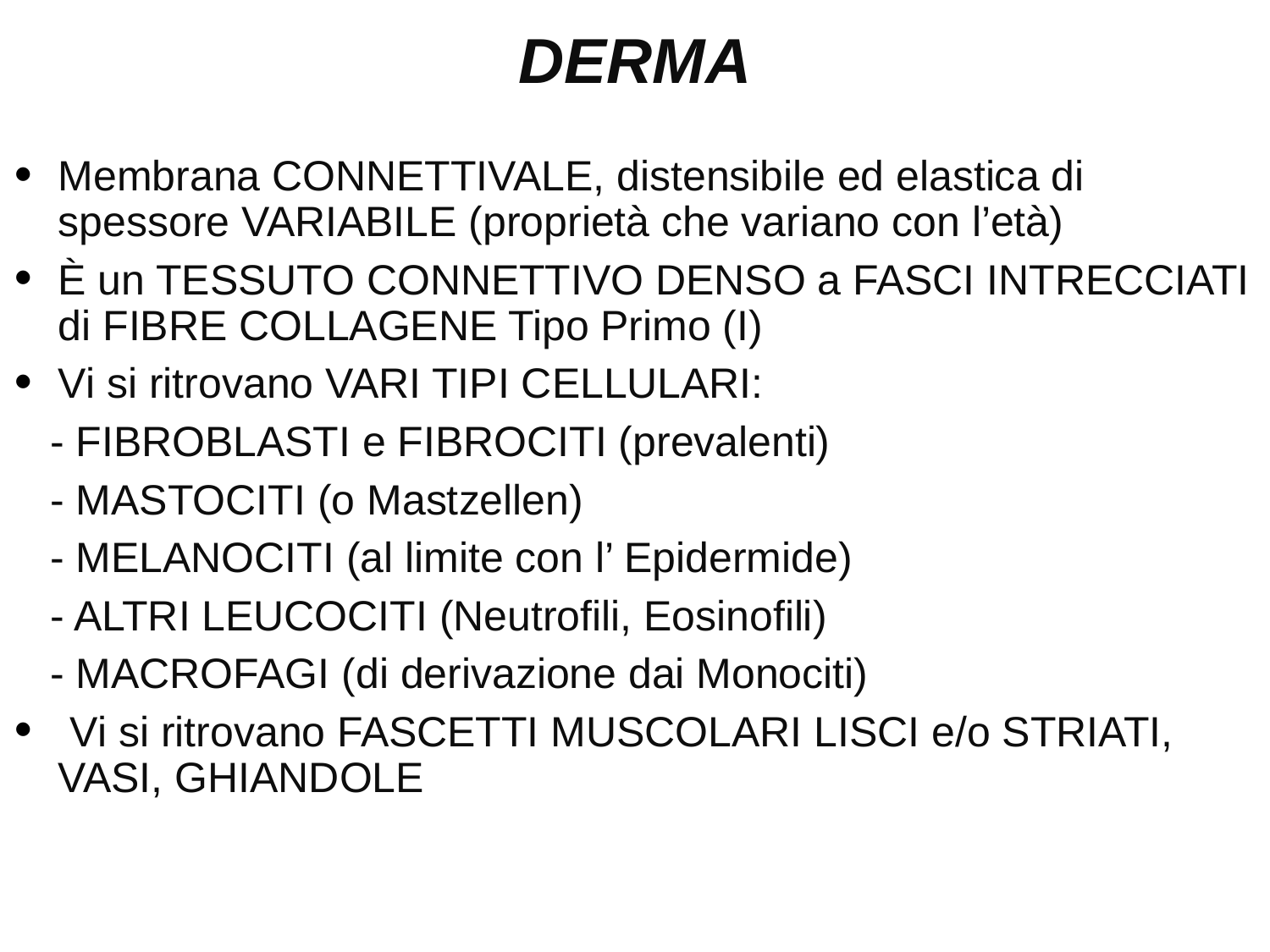

# DERMA
Membrana CONNETTIVALE, distensibile ed elastica di spessore VARIABILE (proprietà che variano con l’età)
È un TESSUTO CONNETTIVO DENSO a FASCI INTRECCIATI di FIBRE COLLAGENE Tipo Primo (I)
Vi si ritrovano VARI TIPI CELLULARI:
   - FIBROBLASTI e FIBROCITI (prevalenti)
   - MASTOCITI (o Mastzellen)
   - MELANOCITI (al limite con l’ Epidermide)
   - ALTRI LEUCOCITI (Neutrofili, Eosinofili)
   - MACROFAGI (di derivazione dai Monociti)
 Vi si ritrovano FASCETTI MUSCOLARI LISCI e/o STRIATI, VASI, GHIANDOLE